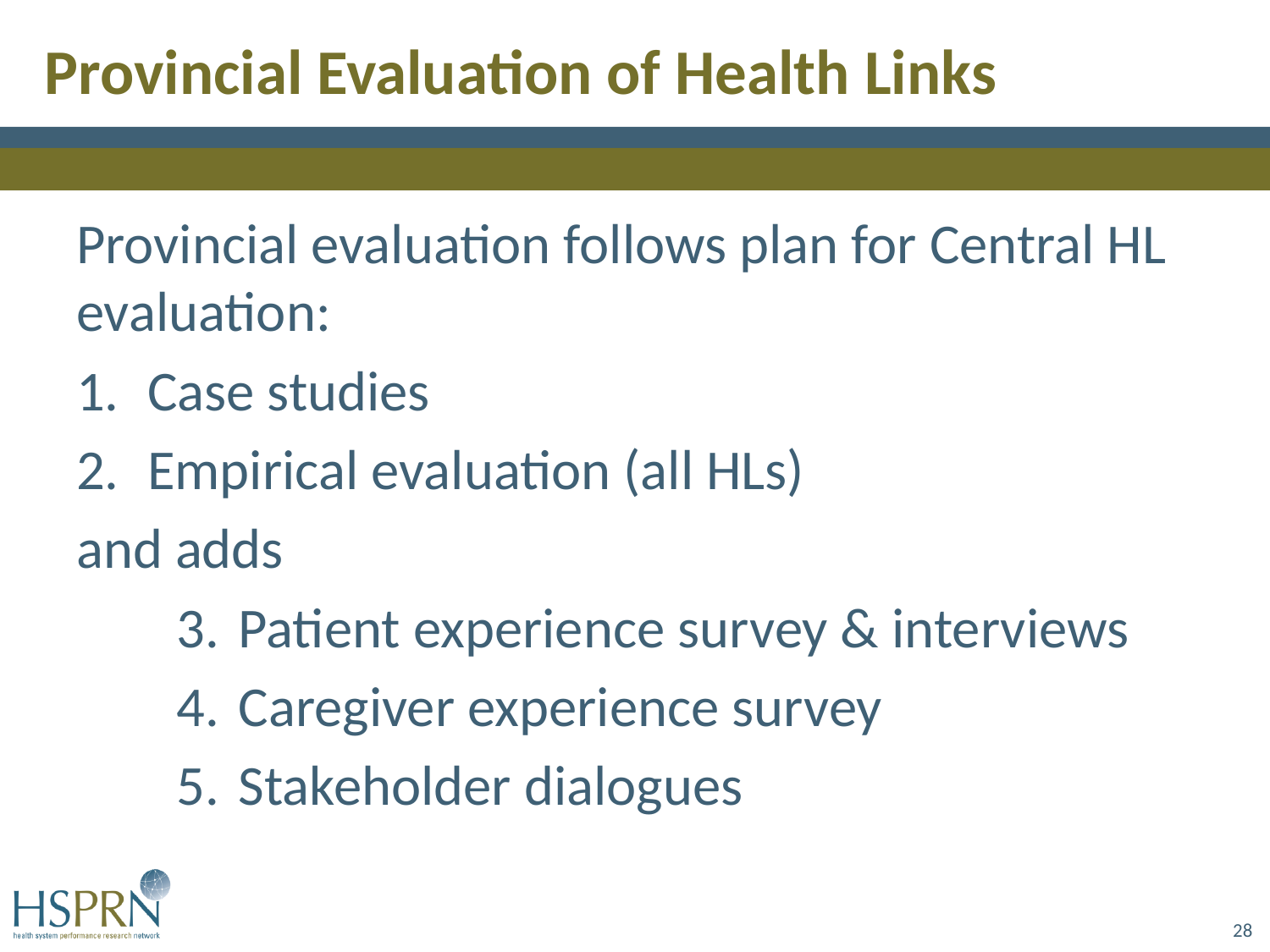

Provincial Evaluation of Health Links
Provincial evaluation follows plan for Central HL evaluation:
Case studies
Empirical evaluation (all HLs)
and adds
Patient experience survey & interviews
Caregiver experience survey
Stakeholder dialogues

28